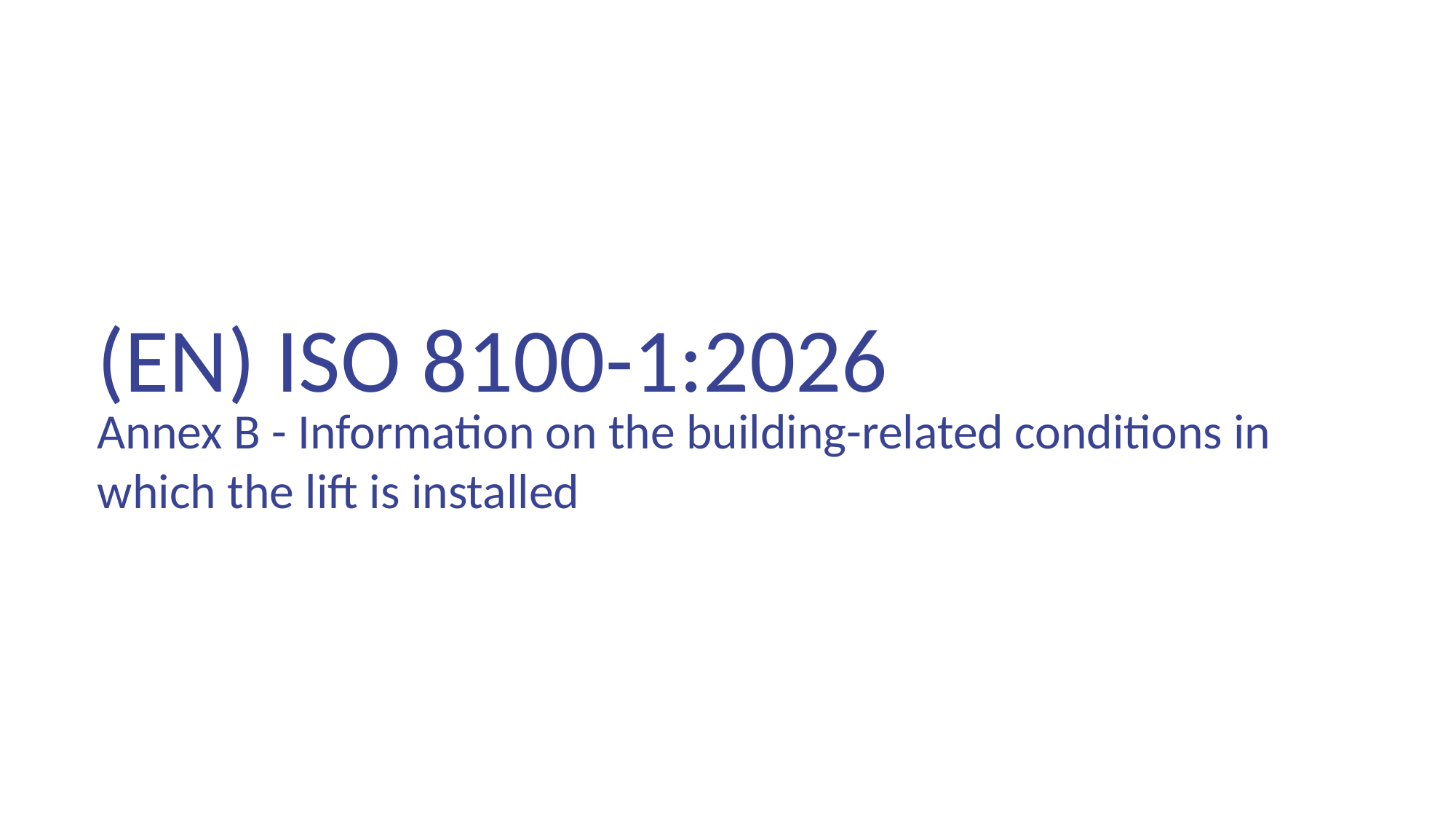

(EN) ISO 8100-1:2026
Annex B - Information on the building-related conditions in which the lift is installed